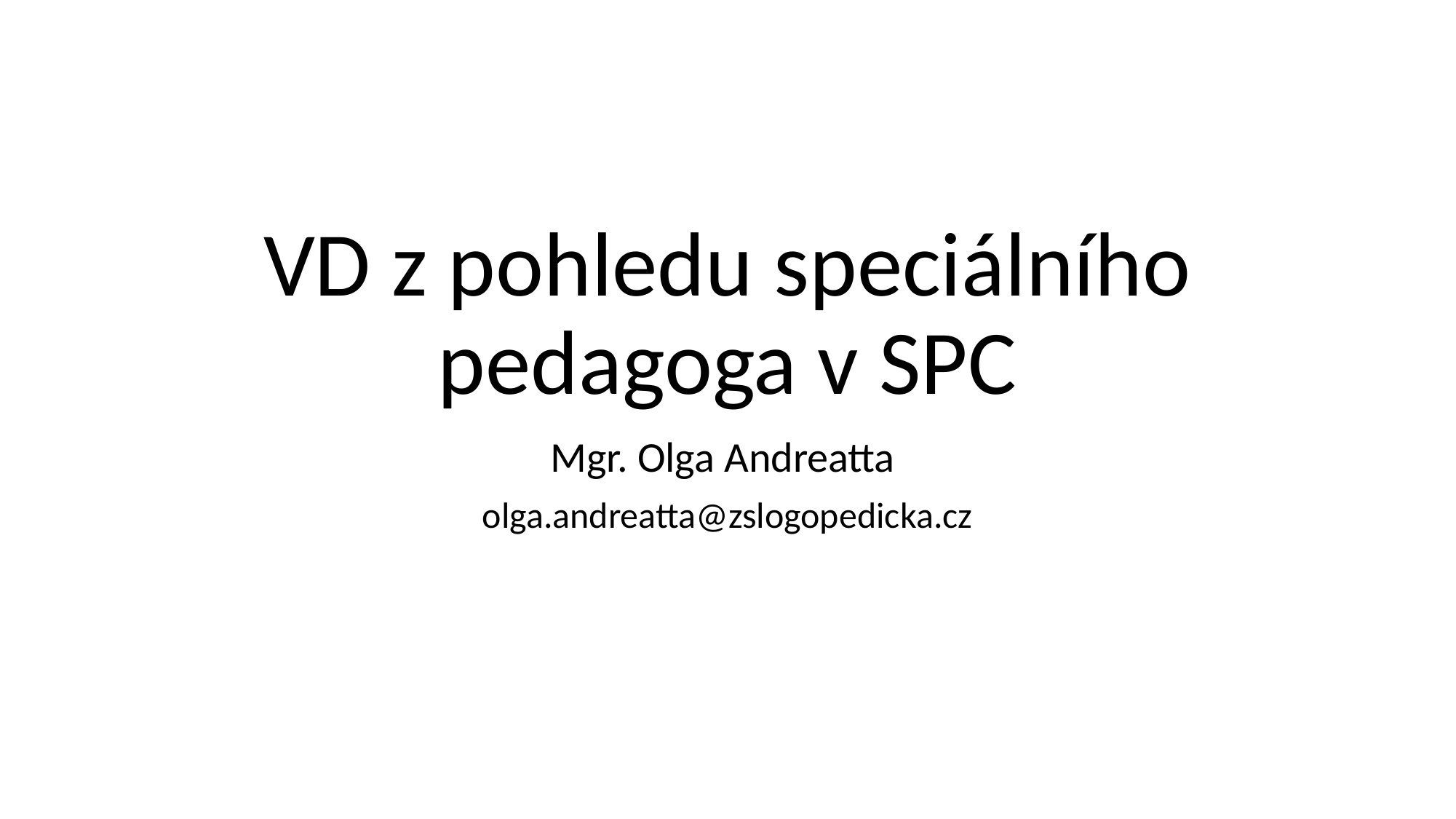

# VD z pohledu speciálního pedagoga v SPC
Mgr. Olga Andreatta
olga.andreatta@zslogopedicka.cz